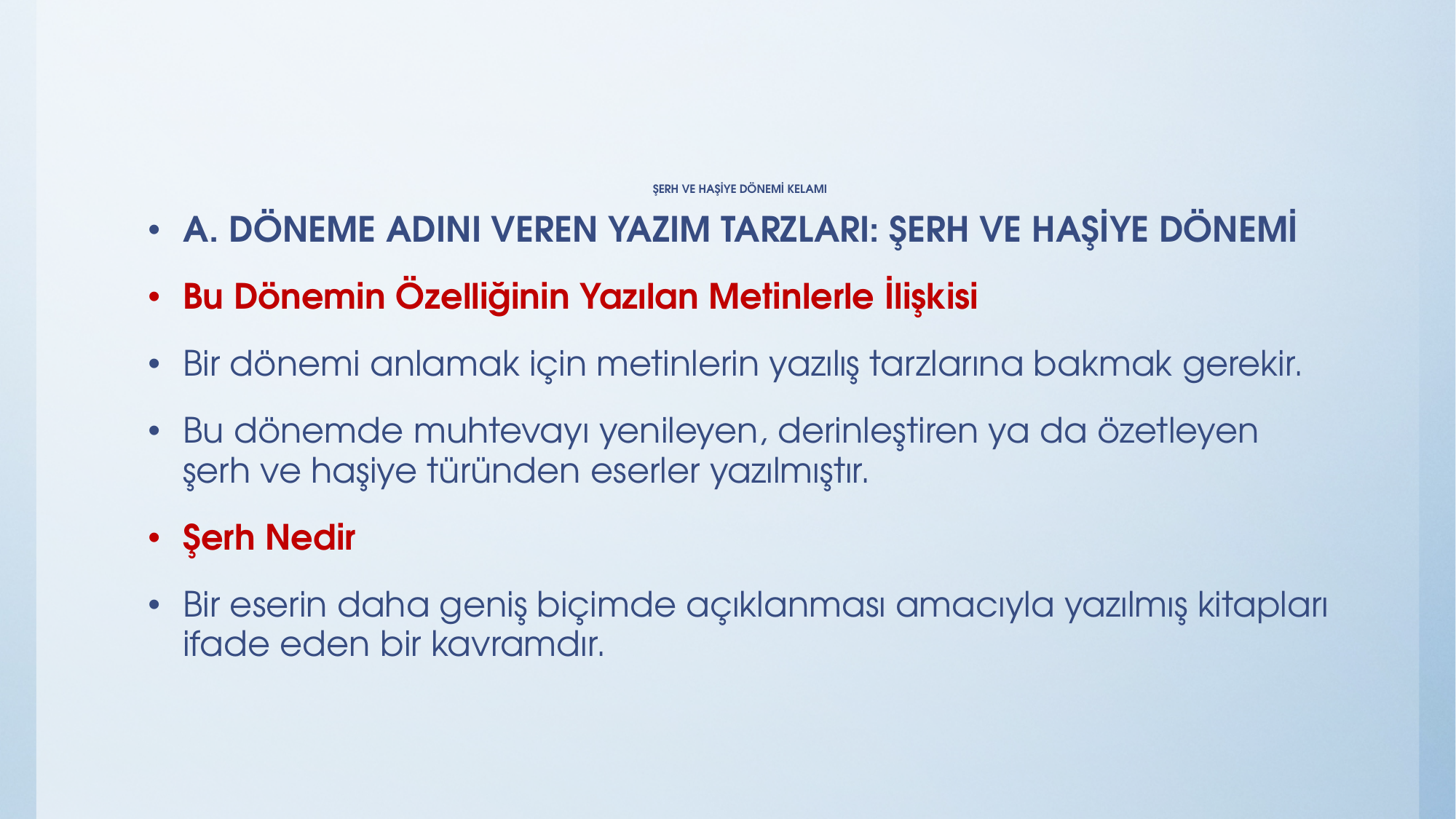

# ŞERH VE HAŞİYE DÖNEMİ KELAMI
A. DÖNEME ADINI VEREN YAZIM TARZLARI: ŞERH VE HAŞİYE DÖNEMİ
Bu Dönemin Özelliğinin Yazılan Metinlerle İlişkisi
Bir dönemi anlamak için metinlerin yazılış tarzlarına bakmak gerekir.
Bu dönemde muhtevayı yenileyen, derinleştiren ya da özetleyen şerh ve haşiye türünden eserler yazılmıştır.
Şerh Nedir
Bir eserin daha geniş biçimde açıklanması amacıyla yazılmış kitapları ifade eden bir kavramdır.